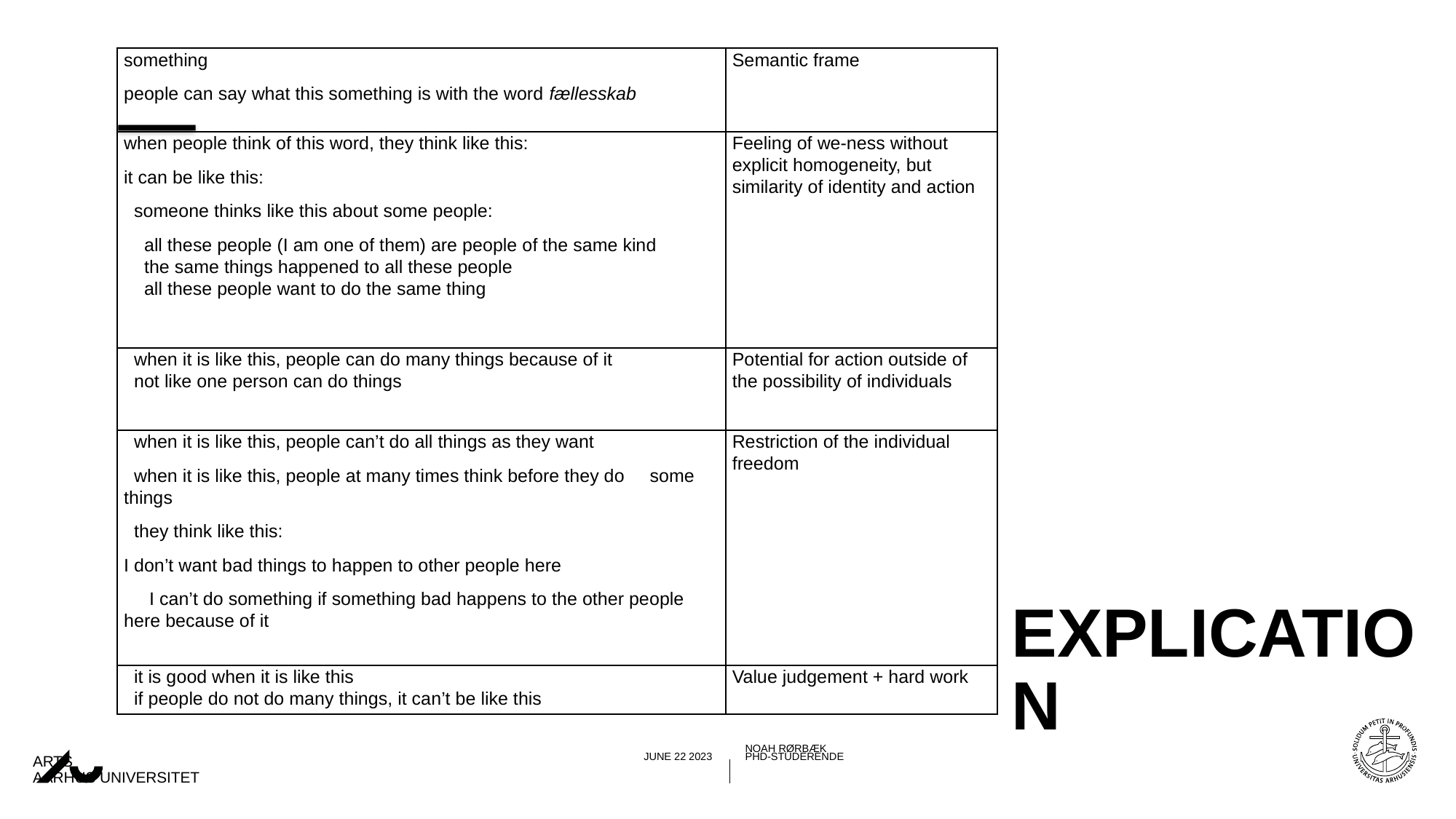

| something people can say what this something is with the word fællesskab | Semantic frame |
| --- | --- |
| when people think of this word, they think like this: it can be like this: someone thinks like this about some people: all these people (I am one of them) are people of the same kind the same things happened to all these people all these people want to do the same thing | Feeling of we-ness without explicit homogeneity, but similarity of identity and action |
| when it is like this, people can do many things because of it not like one person can do things | Potential for action outside of the possibility of individuals |
| when it is like this, people can’t do all things as they want when it is like this, people at many times think before they do some things they think like this: I don’t want bad things to happen to other people here I can’t do something if something bad happens to the other people here because of it | Restriction of the individual freedom |
| it is good when it is like this if people do not do many things, it can’t be like this | Value judgement + hard work |
# Explication
21-06-202306-06-2023